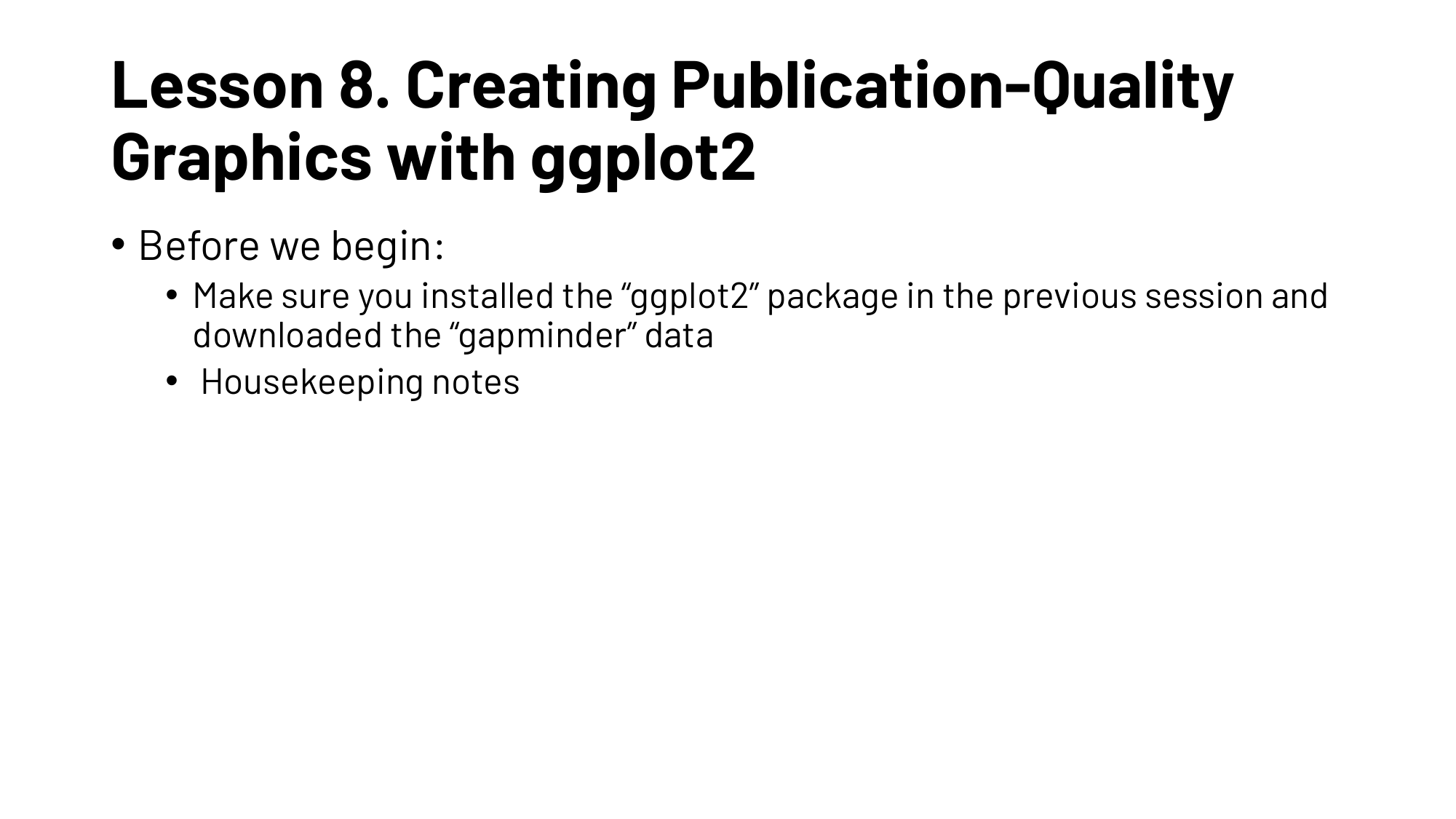

# Lesson 8. Creating Publication-Quality Graphics with ggplot2
Before we begin:
Make sure you installed the “ggplot2” package in the previous session and downloaded the “gapminder” data
 Housekeeping notes